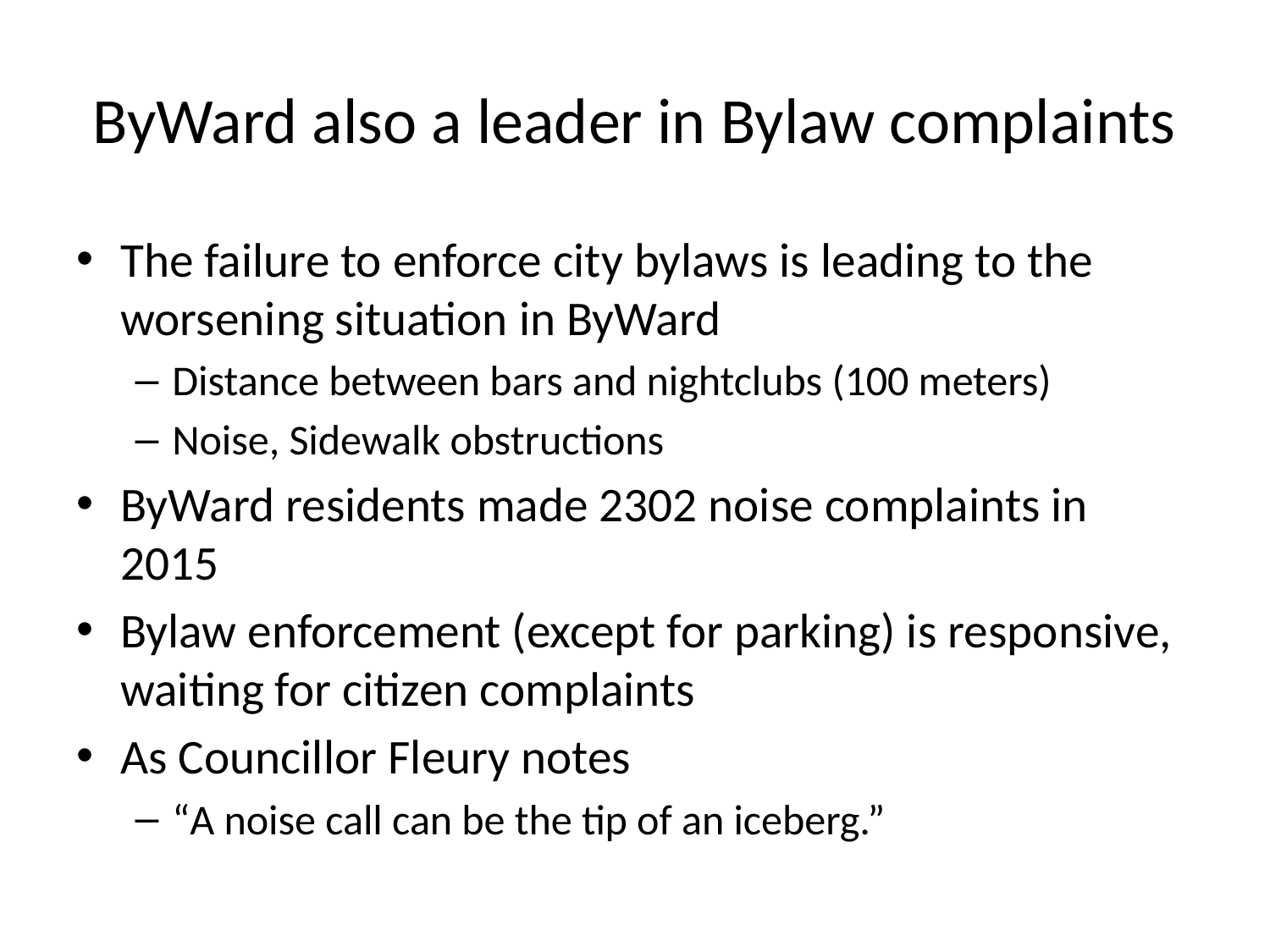

# ByWard also a leader in Bylaw complaints
The failure to enforce city bylaws is leading to the worsening situation in ByWard
Distance between bars and nightclubs (100 meters)
Noise, Sidewalk obstructions
ByWard residents made 2302 noise complaints in 2015
Bylaw enforcement (except for parking) is responsive, waiting for citizen complaints
As Councillor Fleury notes
“A noise call can be the tip of an iceberg.”